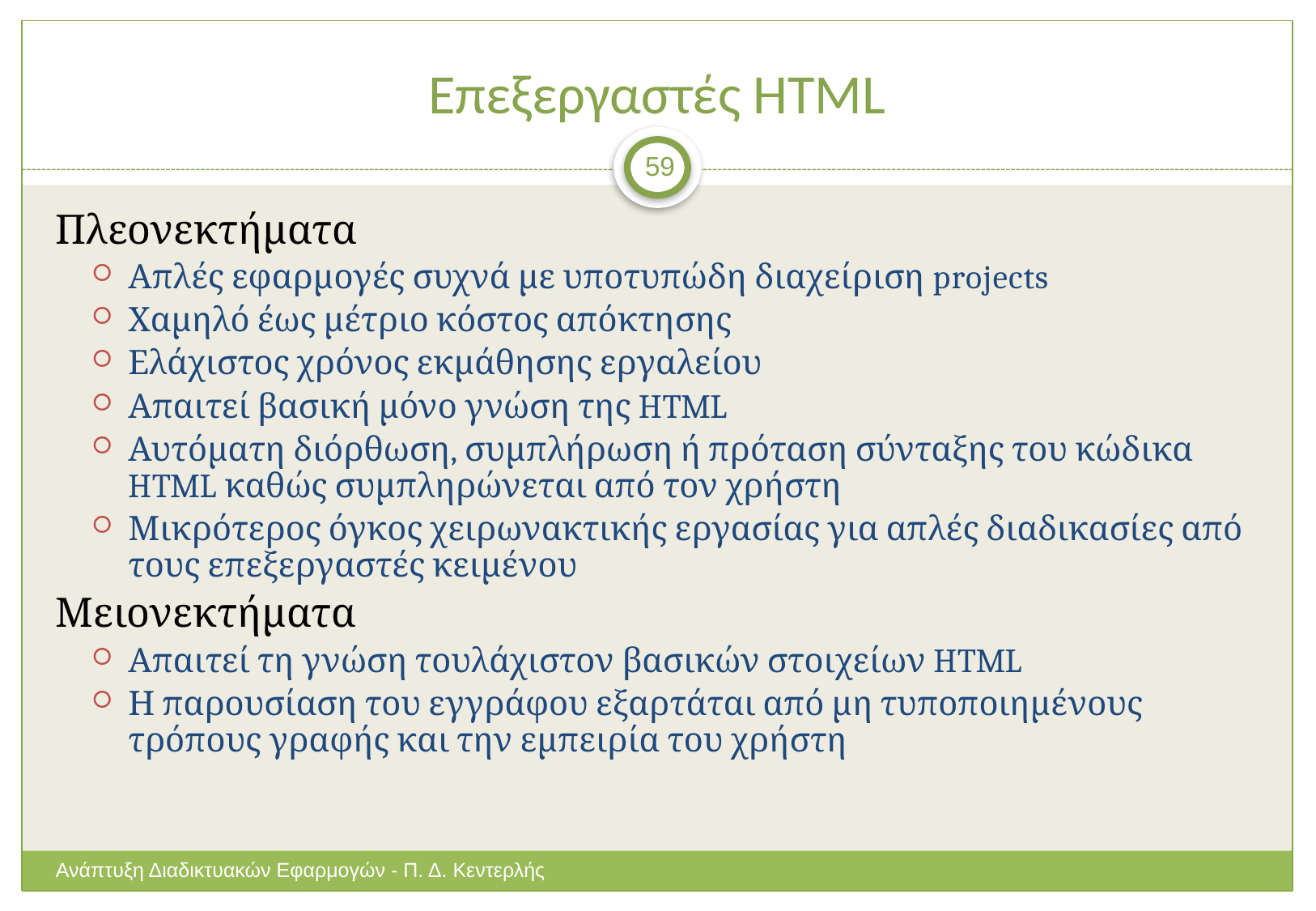

# Επεξεργαστές HTML
59
Πλεονεκτήματα
Απλές εφαρμογές συχνά με υποτυπώδη διαχείριση projects
Χαμηλό έως μέτριο κόστος απόκτησης
Ελάχιστος χρόνος εκμάθησης εργαλείου
Απαιτεί βασική μόνο γνώση της HTML
Αυτόματη διόρθωση, συμπλήρωση ή πρόταση σύνταξης του κώδικα HTML καθώς συμπληρώνεται από τον χρήστη
Μικρότερος όγκος χειρωνακτικής εργασίας για απλές διαδικασίες από τους επεξεργαστές κειμένου
Μειονεκτήματα
Απαιτεί τη γνώση τουλάχιστον βασικών στοιχείων HTML
Η παρουσίαση του εγγράφου εξαρτάται από μη τυποποιημένους τρόπους γραφής και την εμπειρία του χρήστη
Ανάπτυξη Διαδικτυακών Εφαρμογών - Π. Δ. Κεντερλής